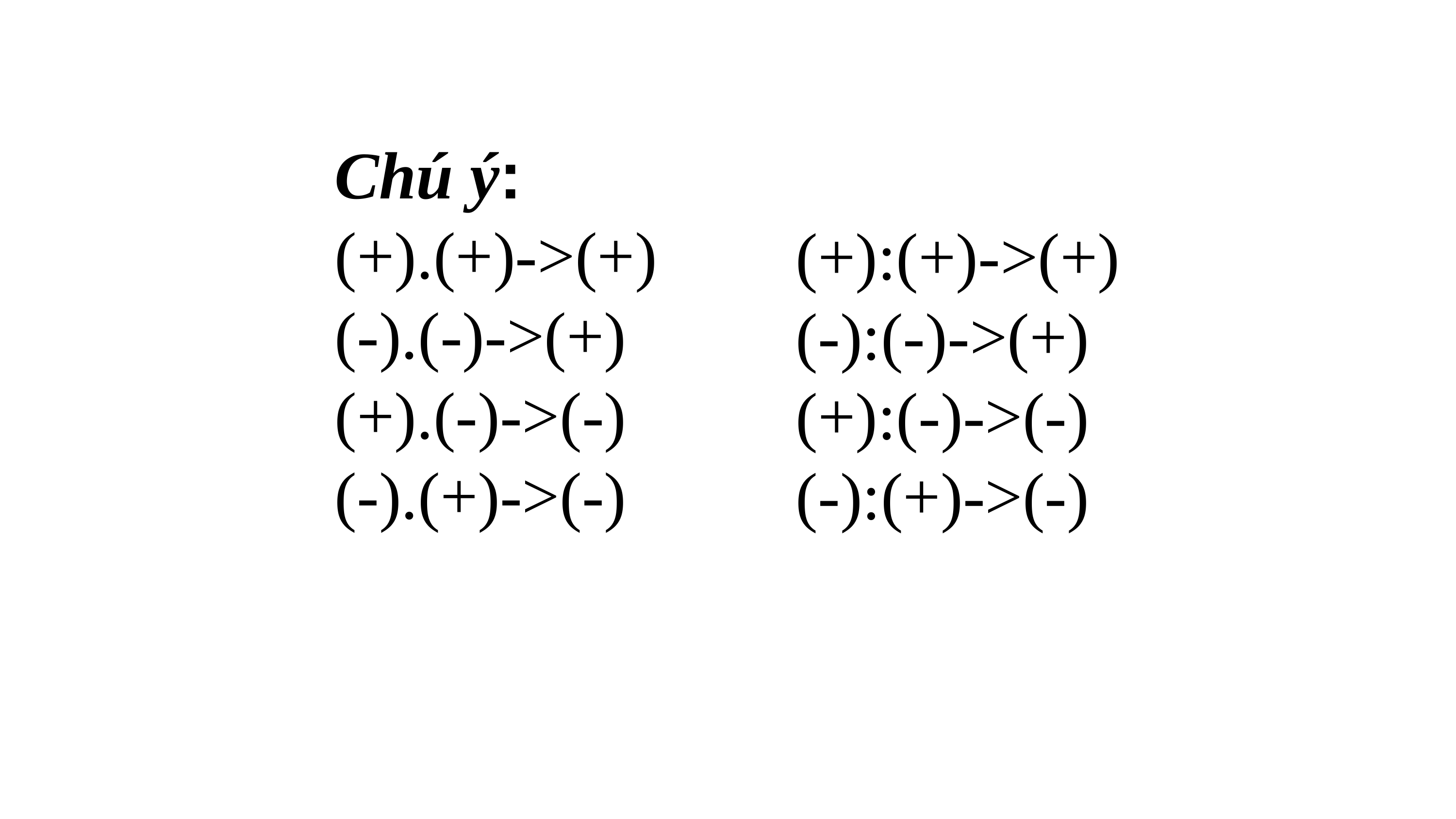

Chú ý:
(+).(+)->(+)
(-).(-)->(+)
(+).(-)->(-)
(-).(+)->(-)

(+):(+)->(+)
(-):(-)->(+)
(+):(-)->(-)
(-):(+)->(-)